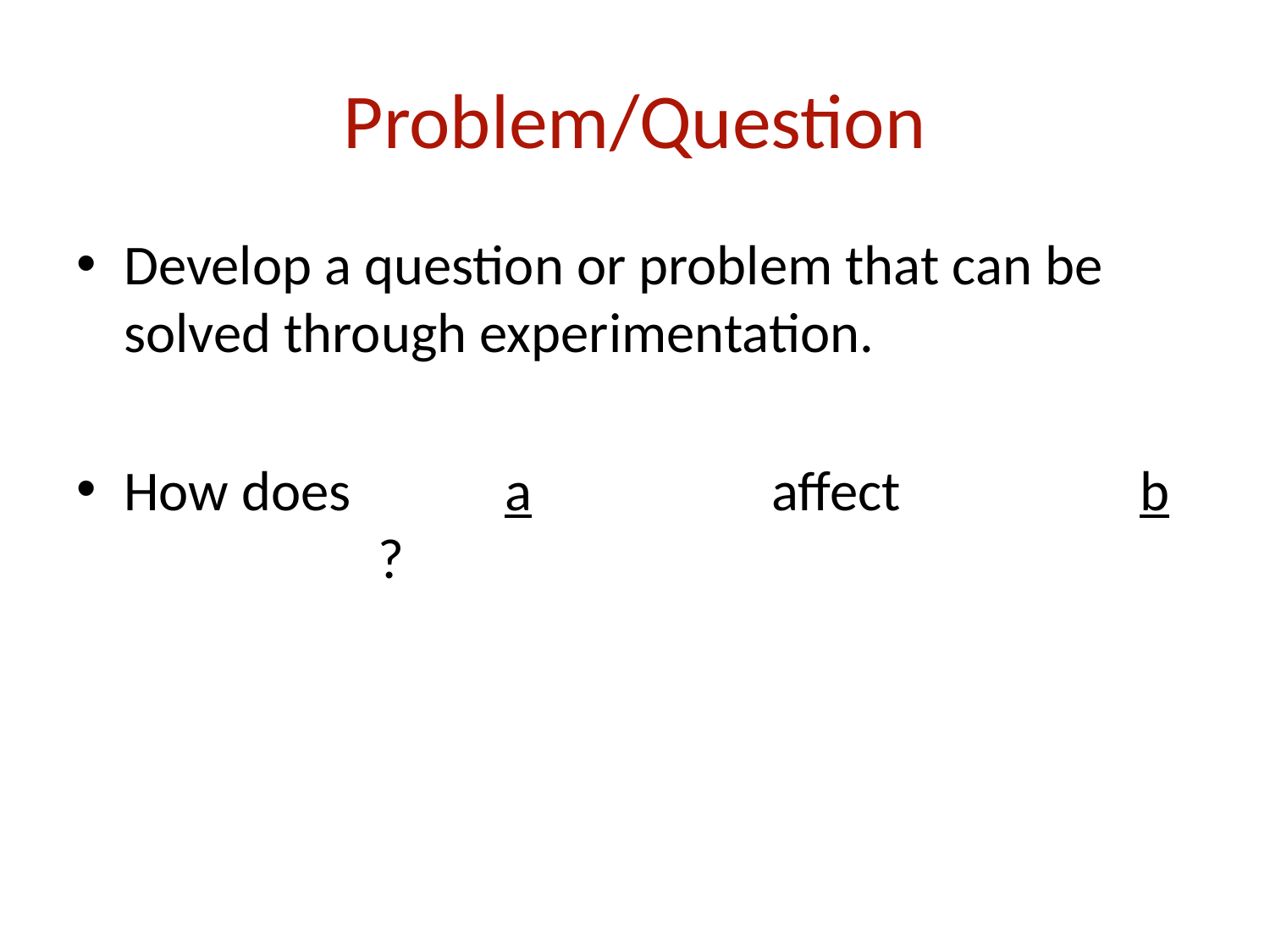

# Problem/Question
Develop a question or problem that can be solved through experimentation.

How does 		a		 affect 		b		?